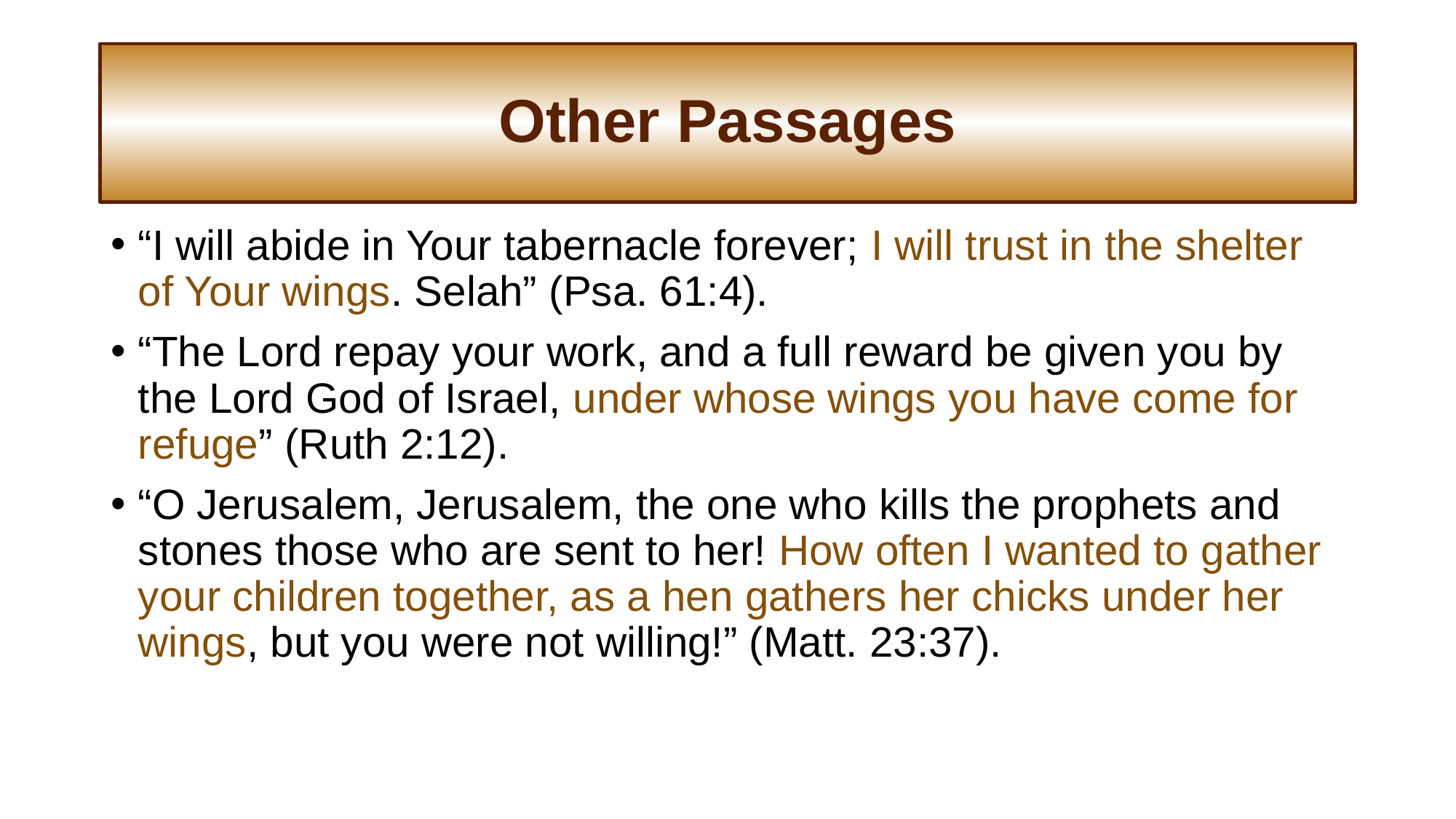

# Other Passages
“I will abide in Your tabernacle forever; I will trust in the shelter of Your wings. Selah” (Psa. 61:4).
“The Lord repay your work, and a full reward be given you by the Lord God of Israel, under whose wings you have come for refuge” (Ruth 2:12).
“O Jerusalem, Jerusalem, the one who kills the prophets and stones those who are sent to her! How often I wanted to gather your children together, as a hen gathers her chicks under her wings, but you were not willing!” (Matt. 23:37).